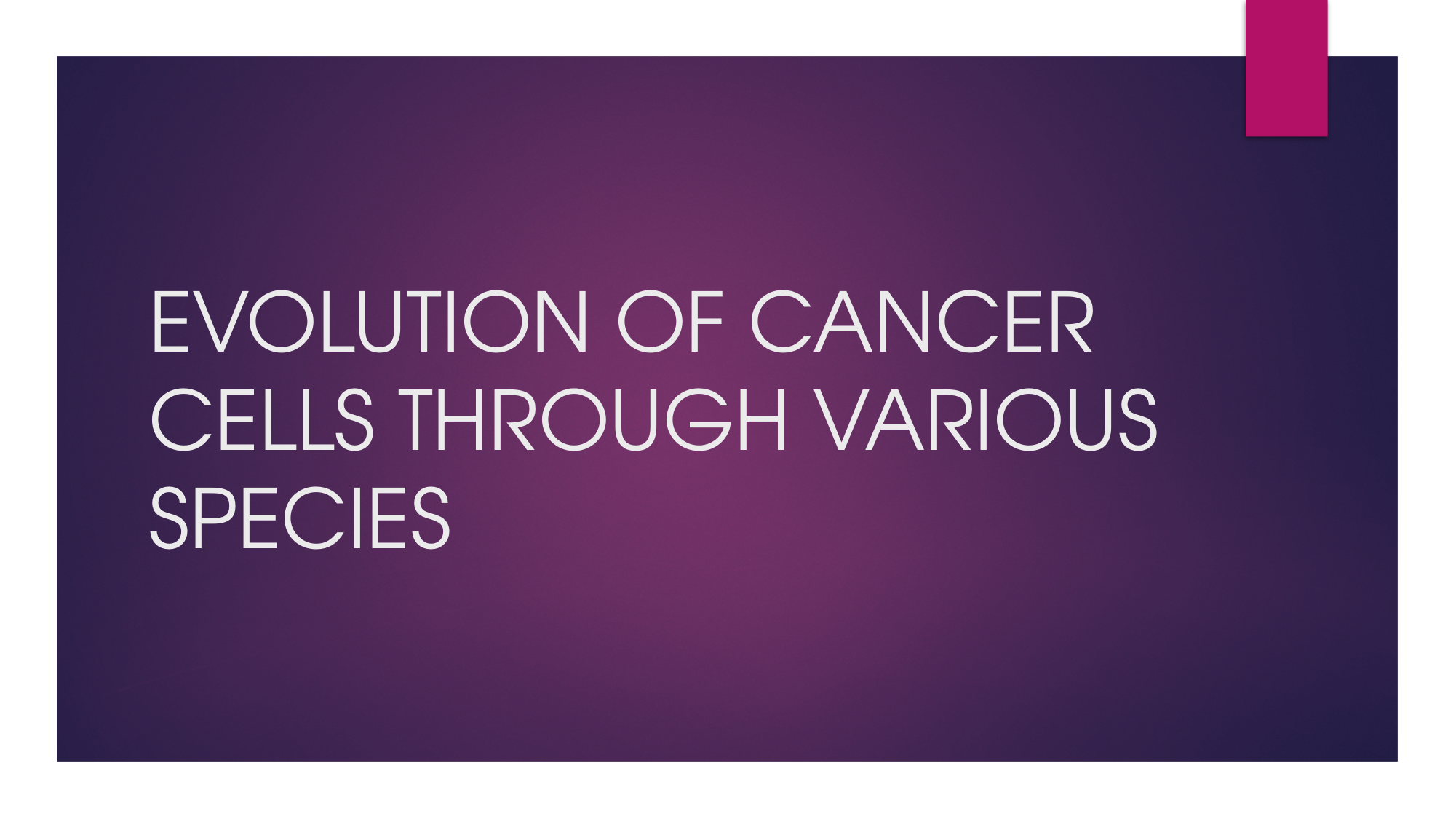

# EVOLUTION OF CANCER CELLS THROUGH VARIOUS SPECIES